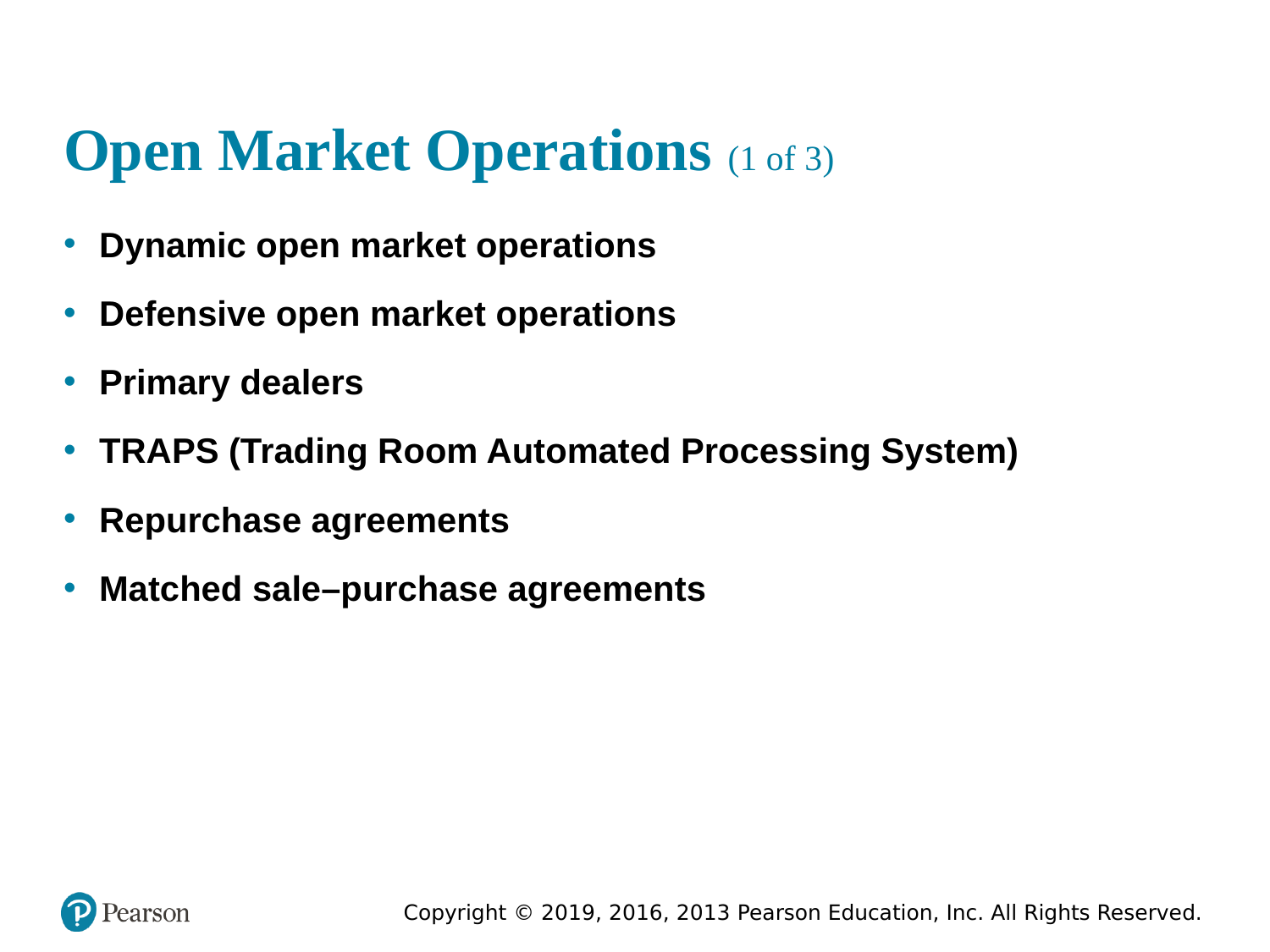

# Open Market Operations (1 of 3)
Dynamic open market operations
Defensive open market operations
Primary dealers
TRAPS (Trading Room Automated Processing System)
Repurchase agreements
Matched sale–purchase agreements